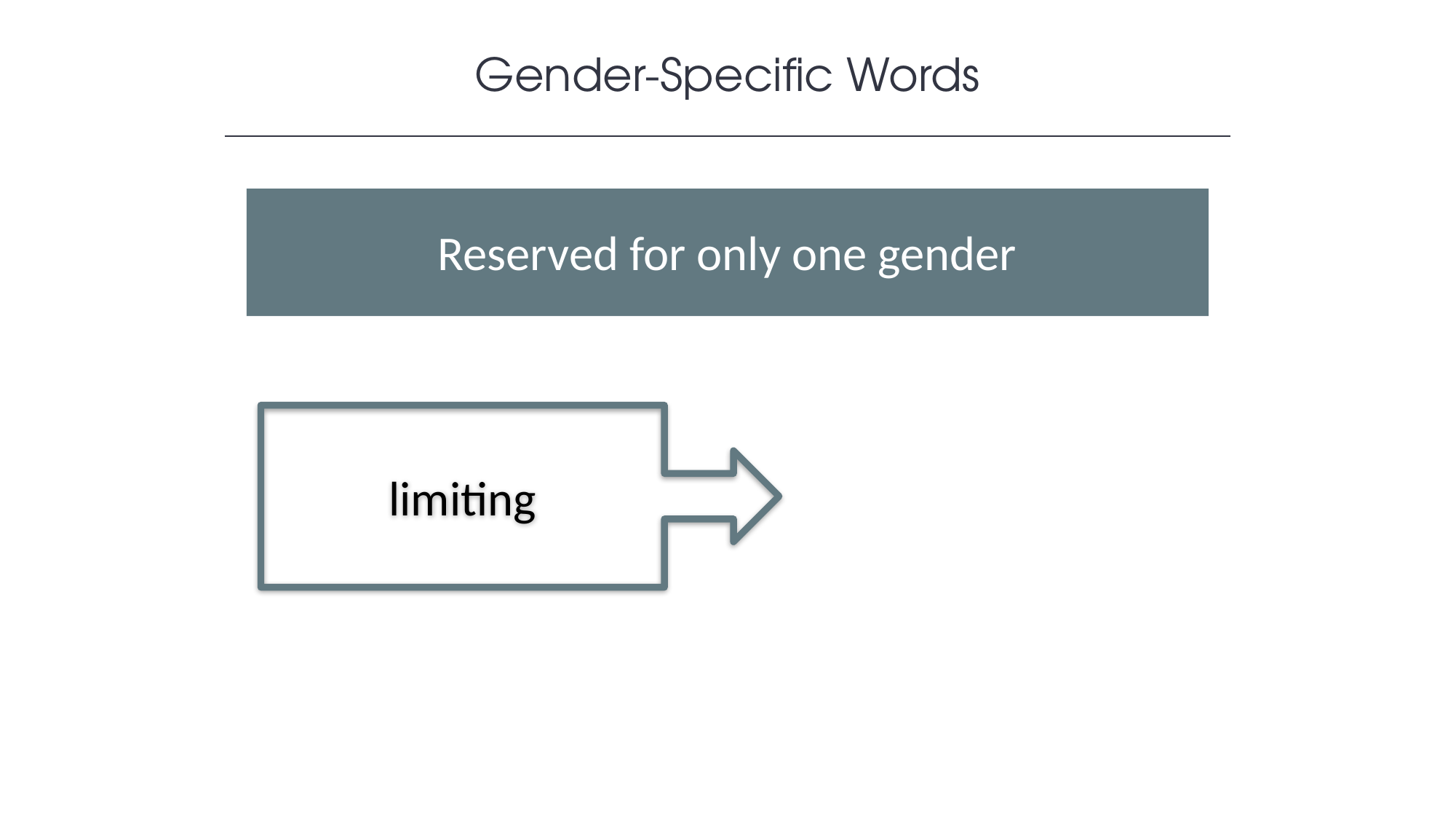

Gender-Specific Words
HAWKES LEARNING

Reserved for only one gender
limiting